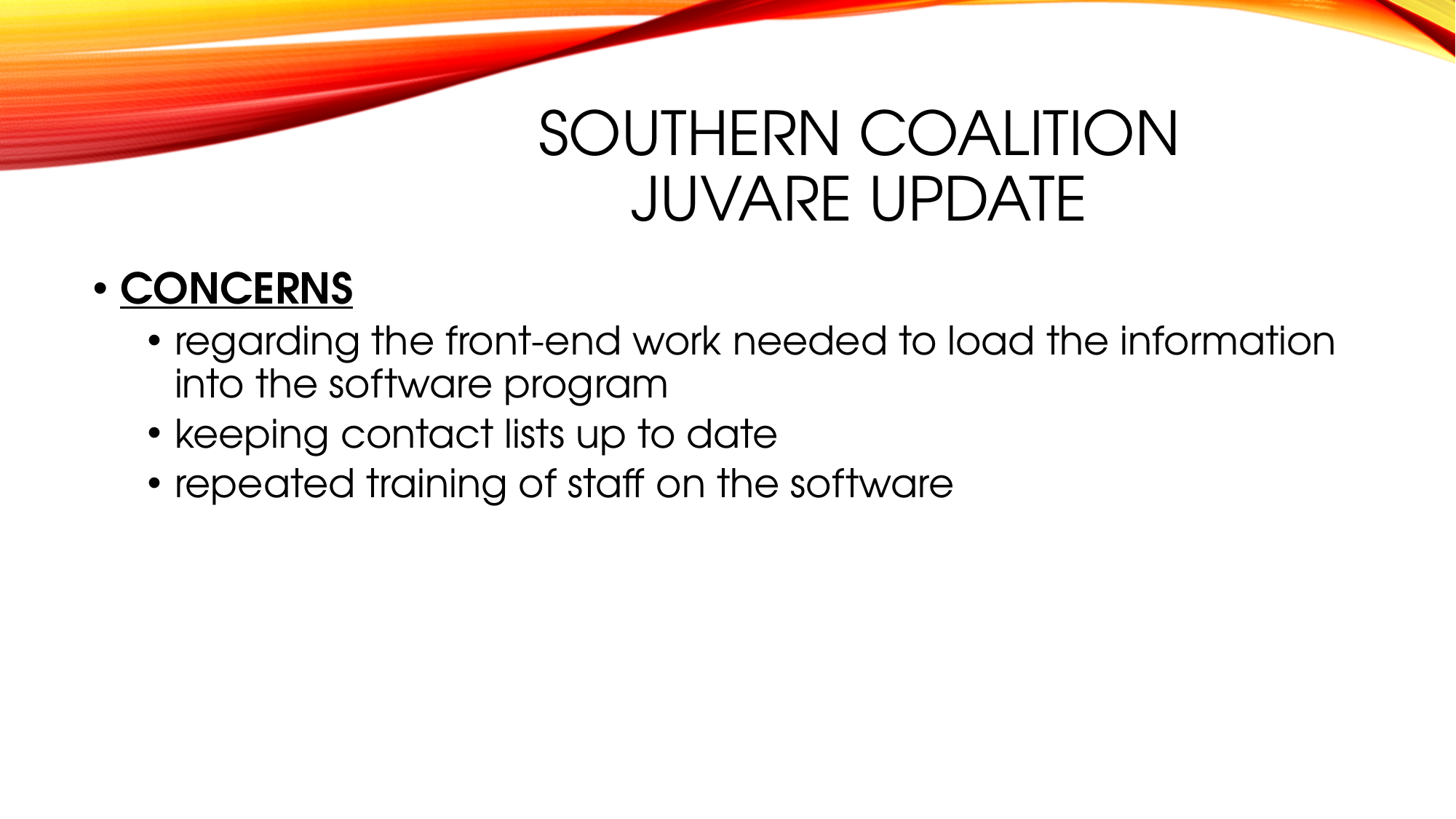

# Southern Coalition Juvare Update
CONCERNS
regarding the front-end work needed to load the information into the software program
keeping contact lists up to date
repeated training of staff on the software